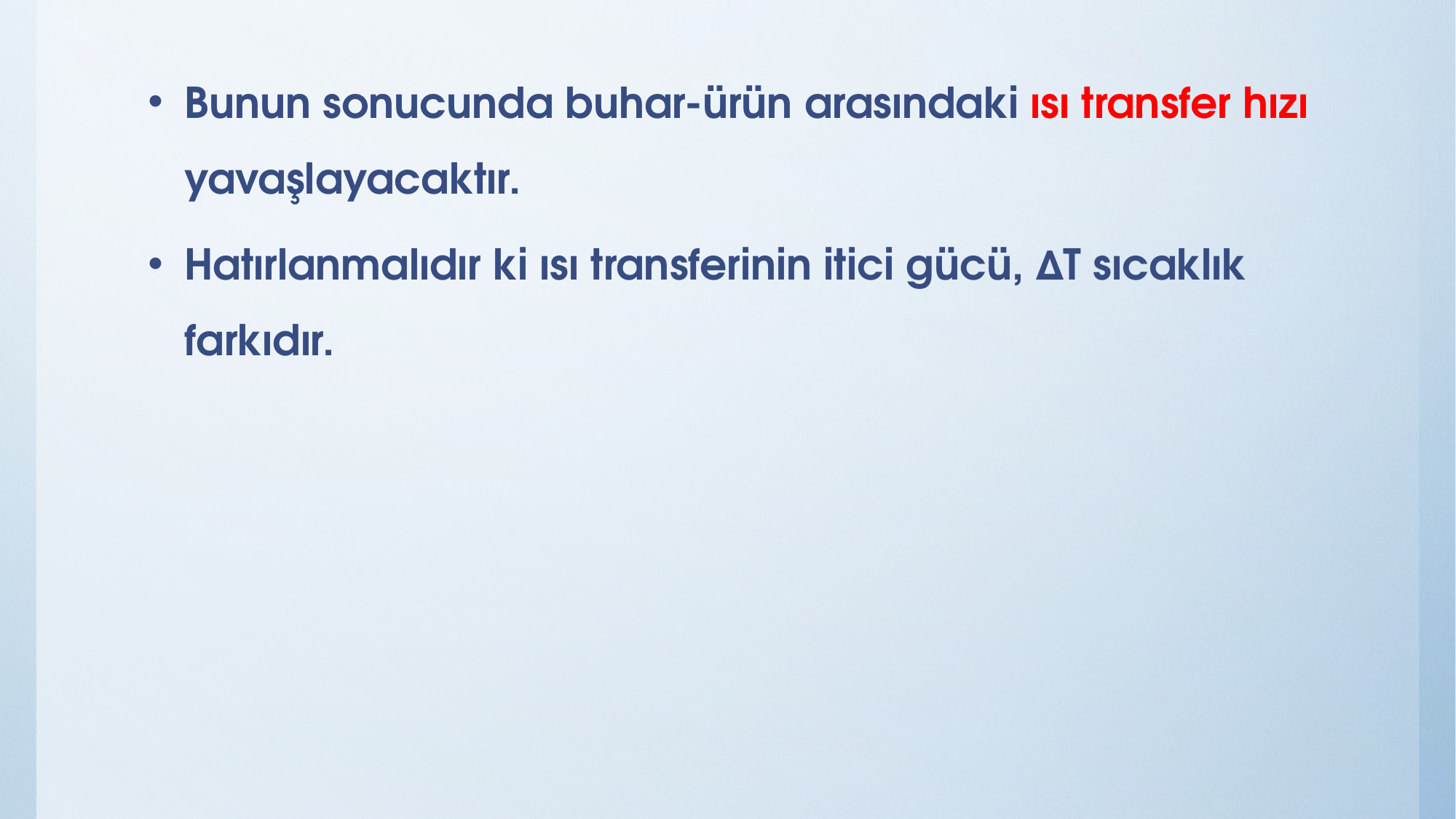

Bunun sonucunda buhar-ürün arasındaki ısı transfer hızı yavaşlayacaktır.
Hatırlanmalıdır ki ısı transferinin itici gücü, ΔT sıcaklık farkıdır.